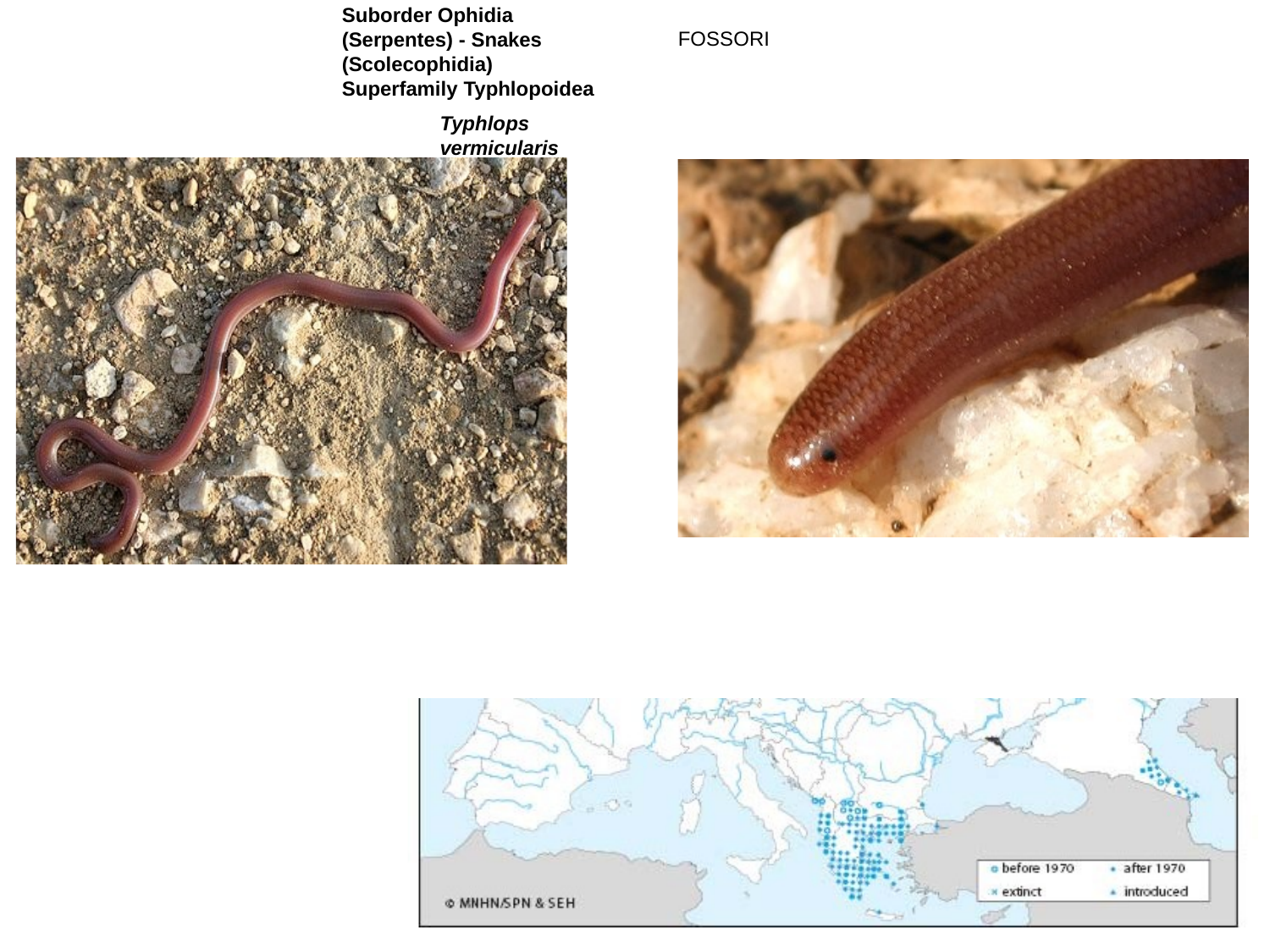

Suborder Ophidia  (Serpentes) - Snakes  (Scolecophidia)  Superfamily Typhlopoidea
Typhlops vermicularis
FOSSORI